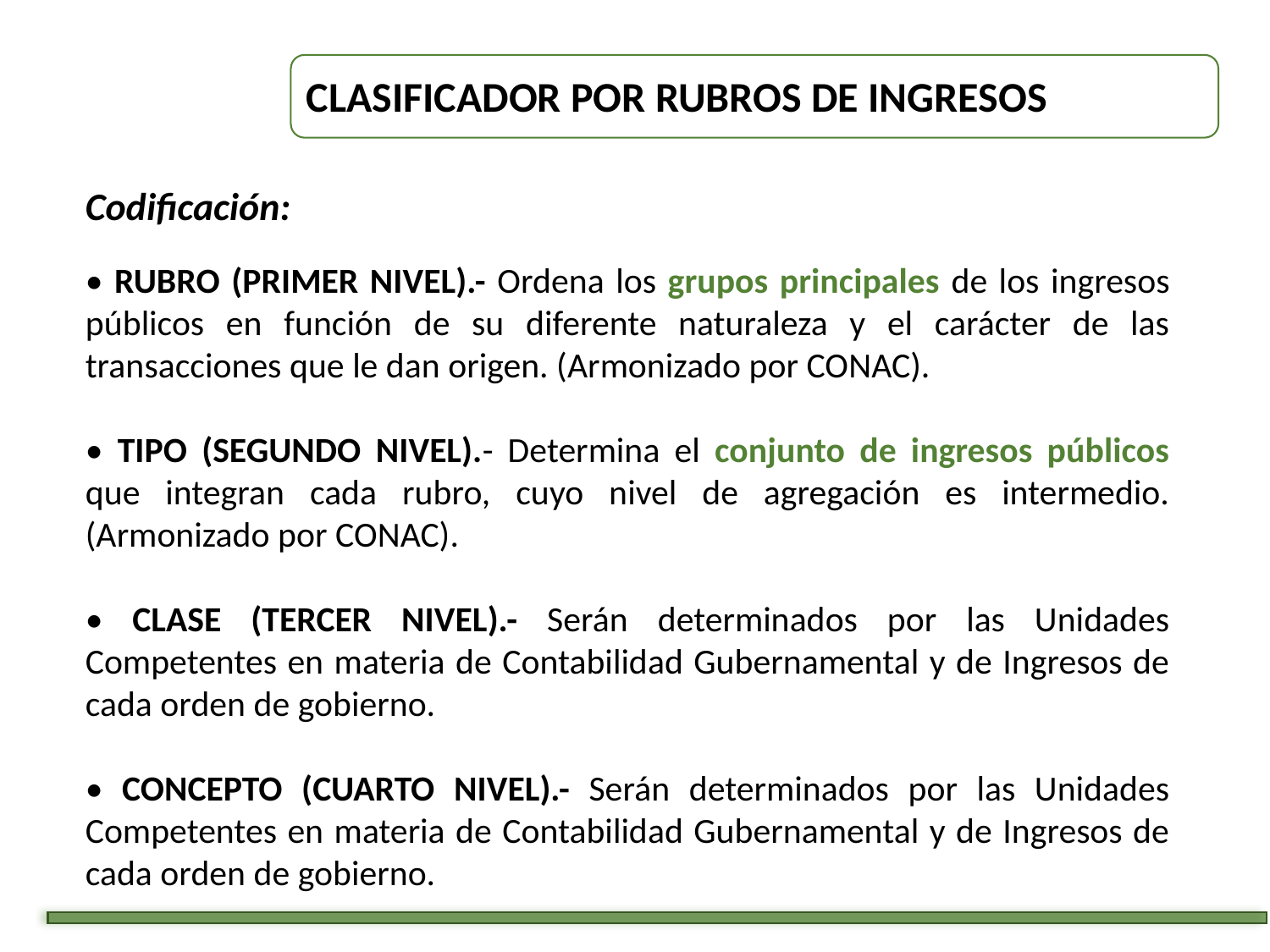

# Clasificador por Rubros de Ingresos
Codificación:

• RUBRO (PRIMER NIVEL).- Ordena los grupos principales de los ingresos públicos en función de su diferente naturaleza y el carácter de las transacciones que le dan origen. (Armonizado por CONAC).

• TIPO (SEGUNDO NIVEL).- Determina el conjunto de ingresos públicos que integran cada rubro, cuyo nivel de agregación es intermedio. (Armonizado por CONAC).

• CLASE (TERCER NIVEL).- Serán determinados por las Unidades Competentes en materia de Contabilidad Gubernamental y de Ingresos de cada orden de gobierno.

• CONCEPTO (CUARTO NIVEL).- Serán determinados por las Unidades Competentes en materia de Contabilidad Gubernamental y de Ingresos de cada orden de gobierno.